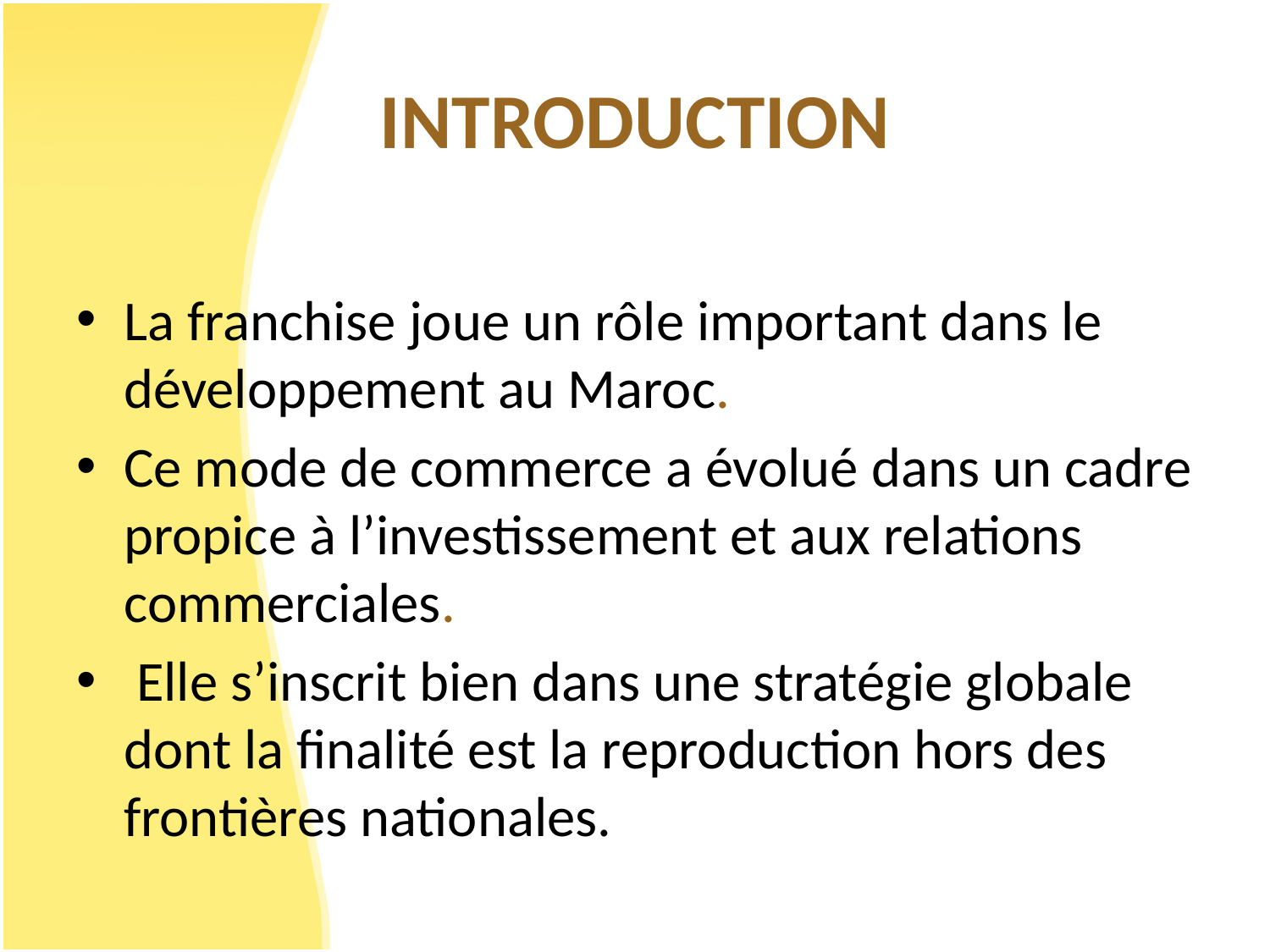

# INTRODUCTION
La franchise joue un rôle important dans le développement au Maroc.
Ce mode de commerce a évolué dans un cadre propice à l’investissement et aux relations commerciales.
 Elle s’inscrit bien dans une stratégie globale dont la finalité est la reproduction hors des frontières nationales.